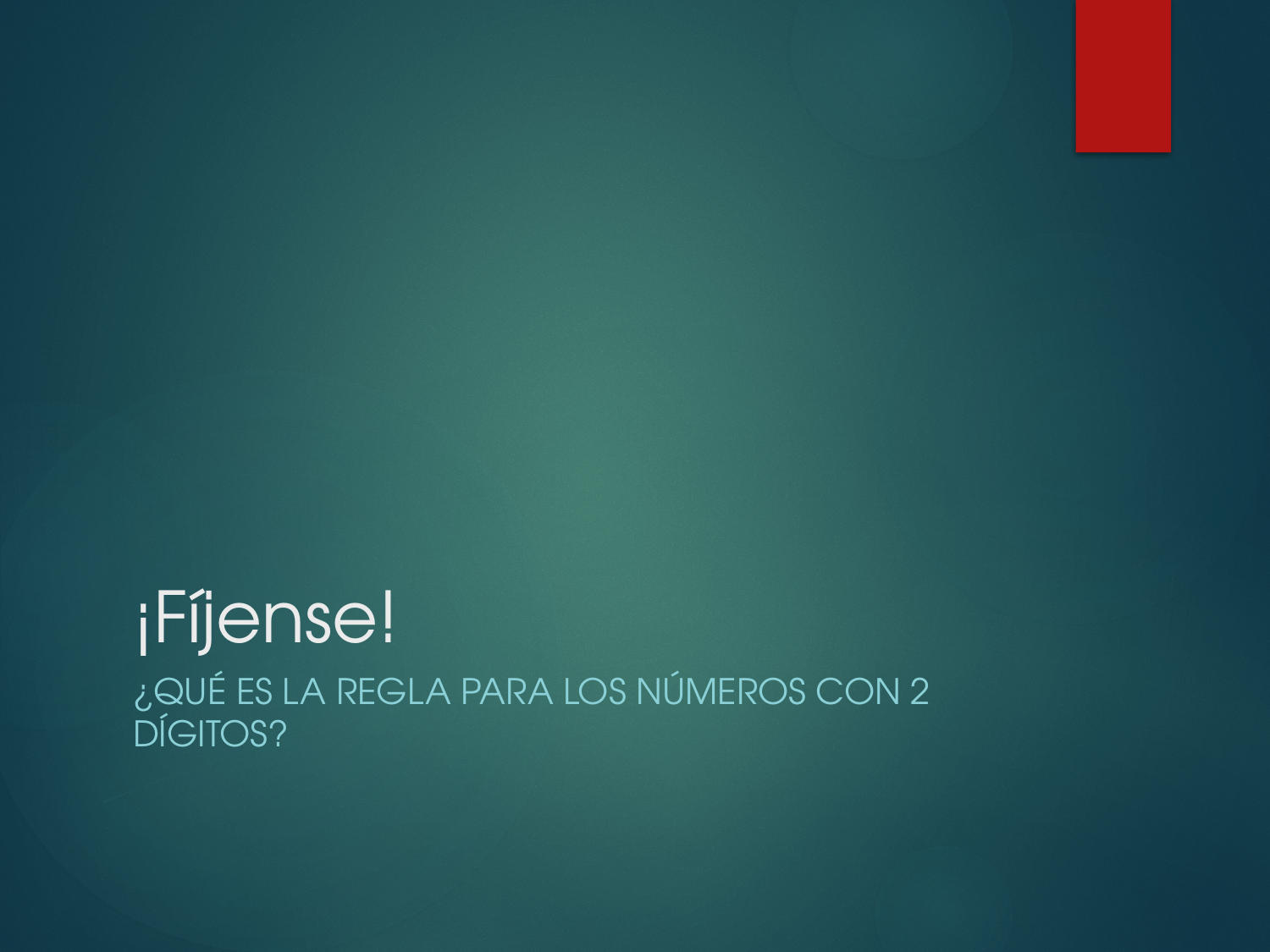

# ¡Fíjense!
¿Qué es la regla para los números con 2 dígitos?